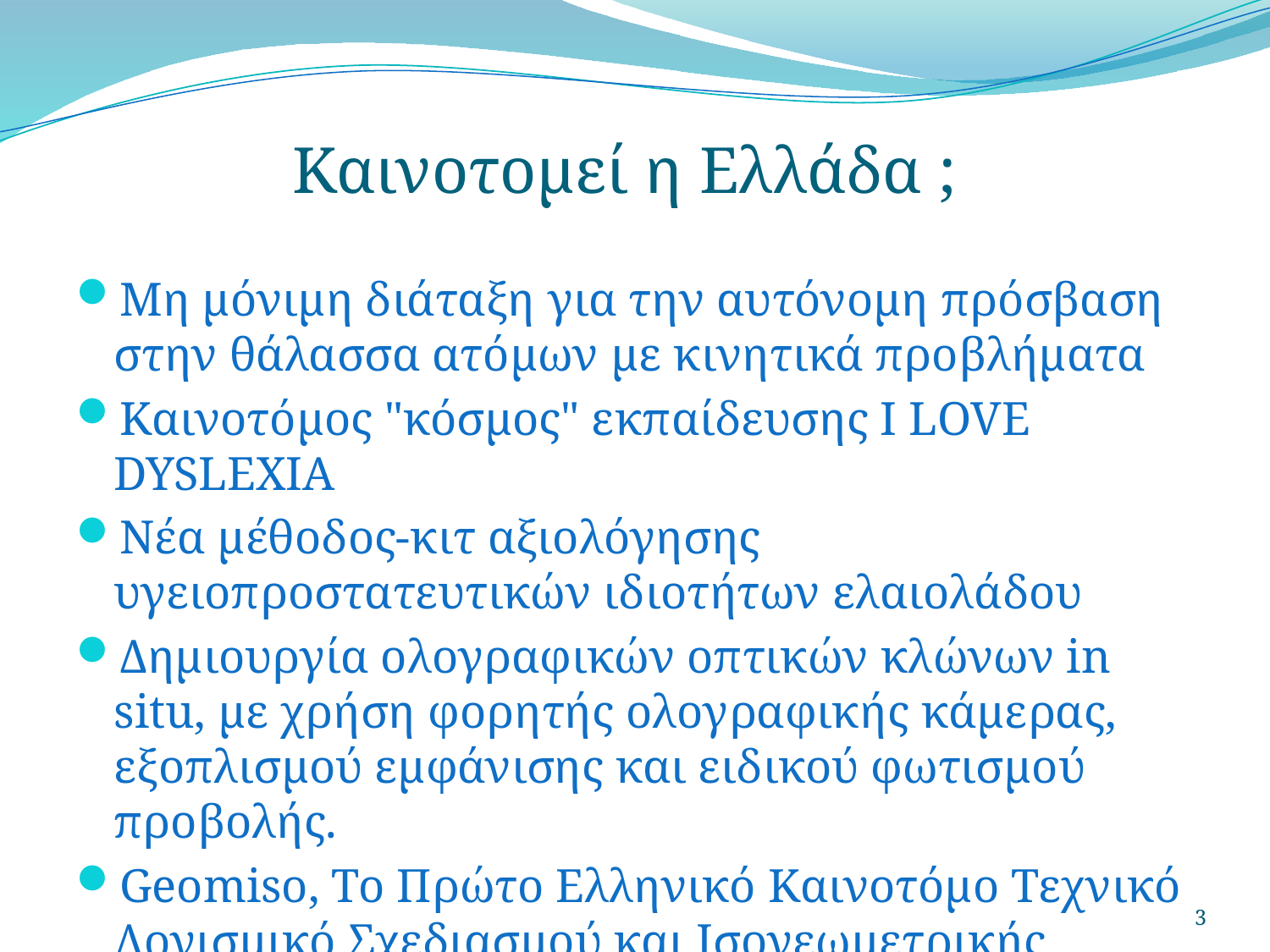

# Καινοτομεί η Ελλάδα ;
Μη μόνιμη διάταξη για την αυτόνομη πρόσβαση στην θάλασσα ατόμων με κινητικά προβλήματα
Καινοτόμος "κόσμος" εκπαίδευσης I LOVE DYSLEXIA
Νέα μέθοδος-κιτ αξιολόγησης υγειοπροστατευτικών ιδιοτήτων ελαιολάδου
Δημιουργία ολογραφικών οπτικών κλώνων in situ, με χρήση φορητής ολογραφικής κάμερας, εξοπλισμού εμφάνισης και ειδικού φωτισμού προβολής.
Geomiso, Το Πρώτο Ελληνικό Καινοτόμο Τεχνικό Λογισμικό Σχεδιασμού και Ισογεωμετρικής Ανάλυσης
3